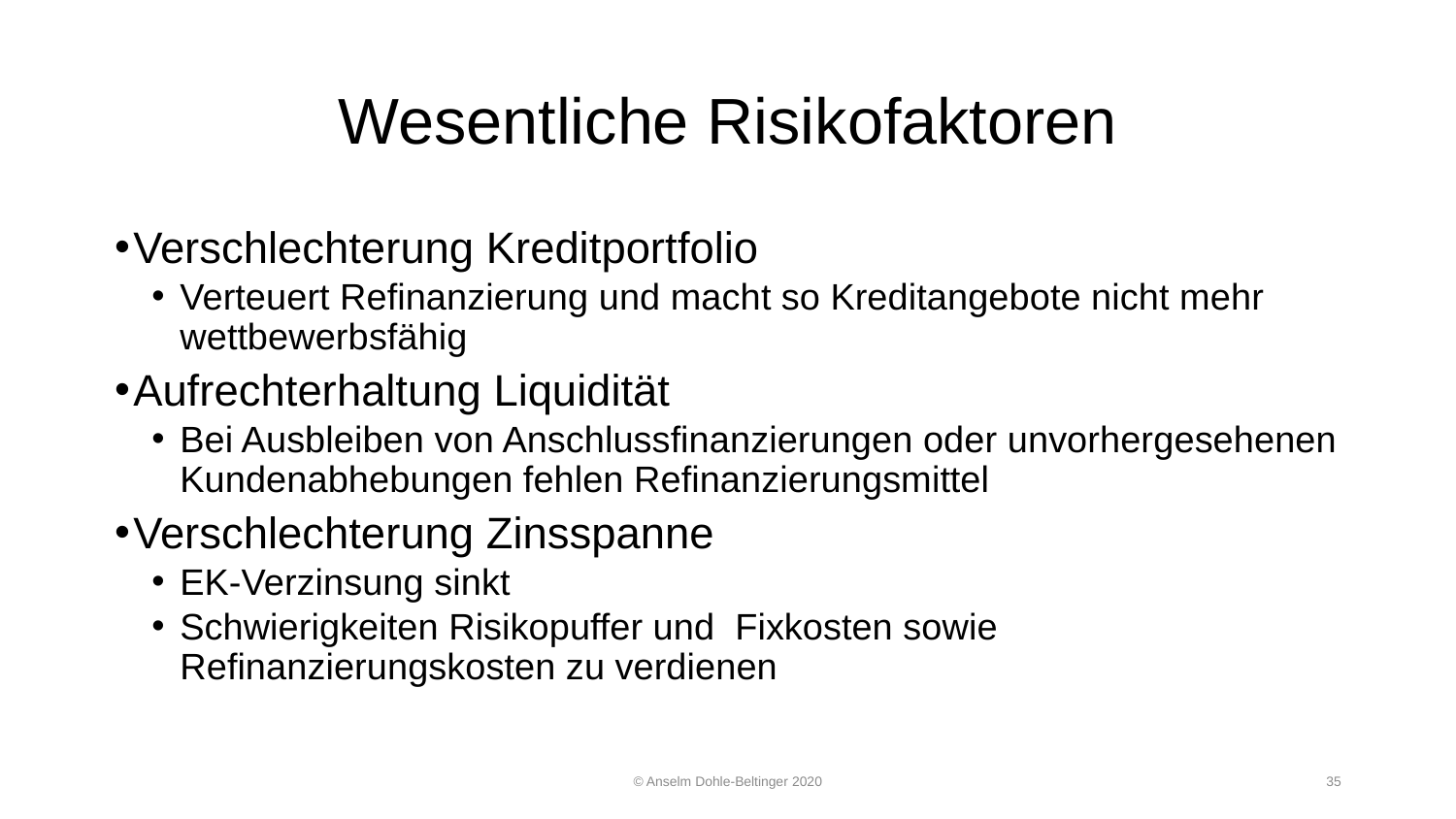

# Wesentliche Risikofaktoren
Verschlechterung Kreditportfolio
Verteuert Refinanzierung und macht so Kreditangebote nicht mehr wettbewerbsfähig
Aufrechterhaltung Liquidität
Bei Ausbleiben von Anschlussfinanzierungen oder unvorhergesehenen Kundenabhebungen fehlen Refinanzierungsmittel
Verschlechterung Zinsspanne
EK-Verzinsung sinkt
Schwierigkeiten Risikopuffer und  Fixkosten sowie Refinanzierungskosten zu verdienen
© Anselm Dohle-Beltinger 2020
35